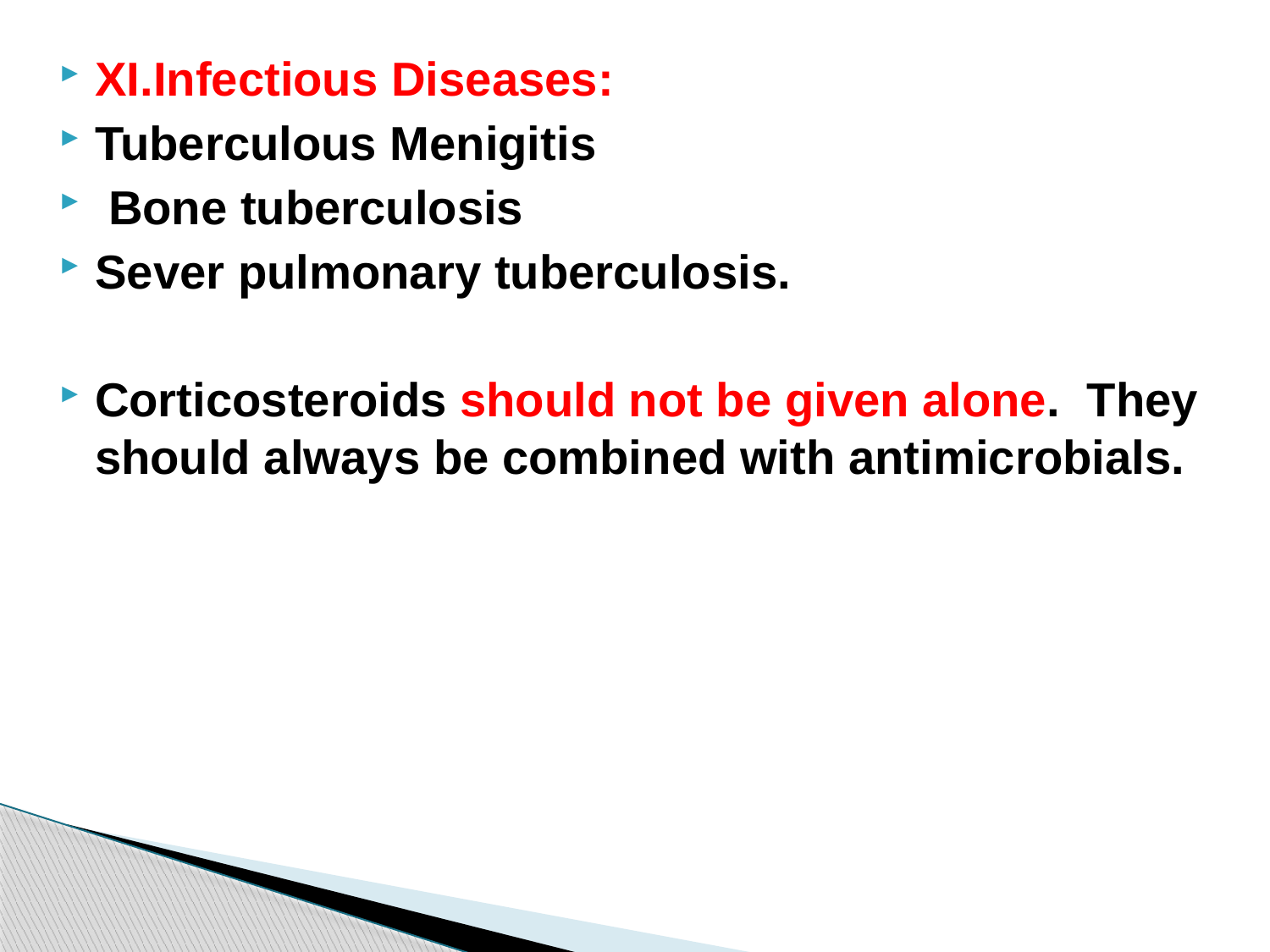

#
XI.Infectious Diseases:
Tuberculous Menigitis
 Bone tuberculosis
Sever pulmonary tuberculosis.

Corticosteroids should not be given alone.  They should always be combined with antimicrobials.